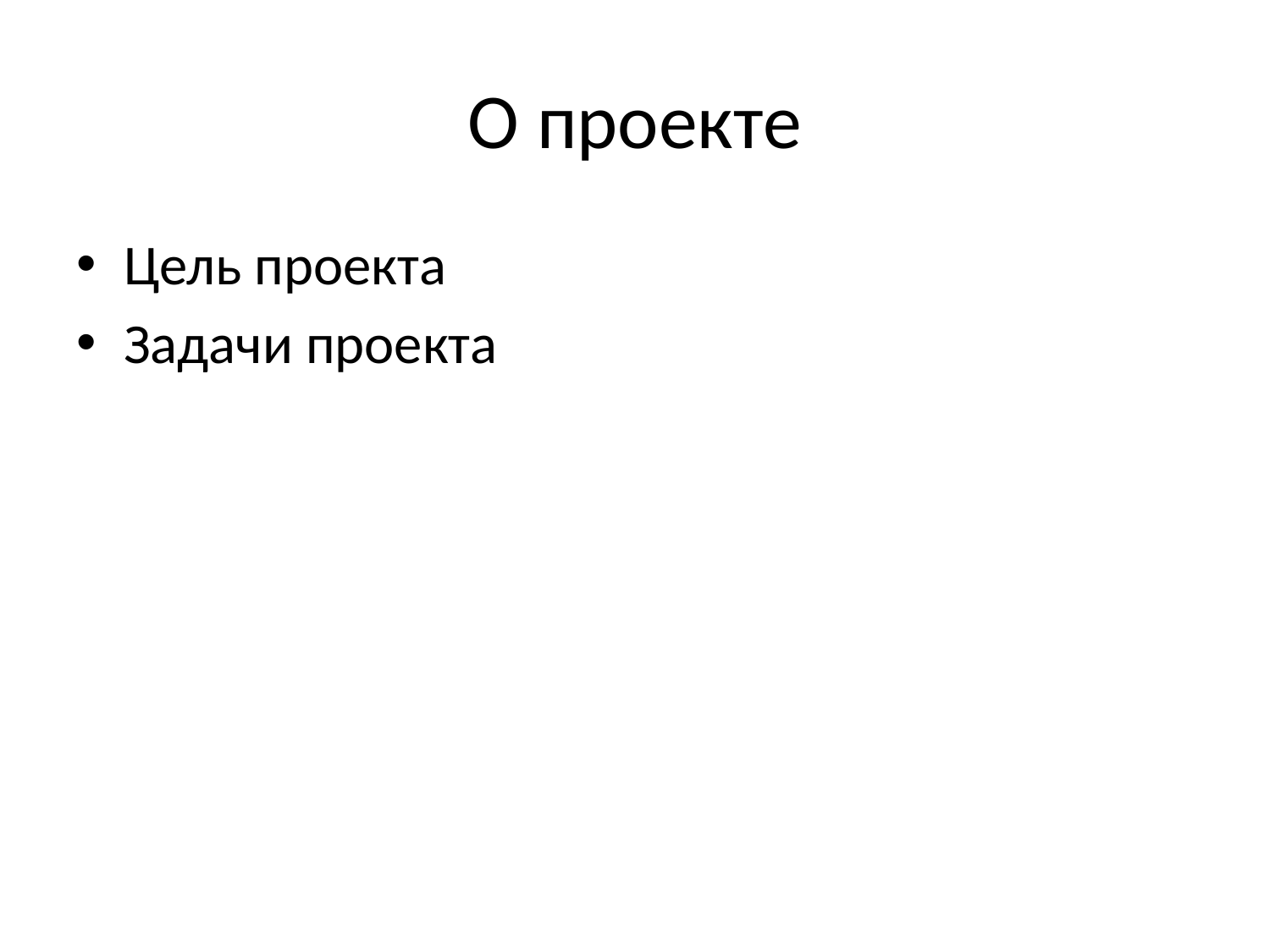

# О проекте
Цель проекта
Задачи проекта